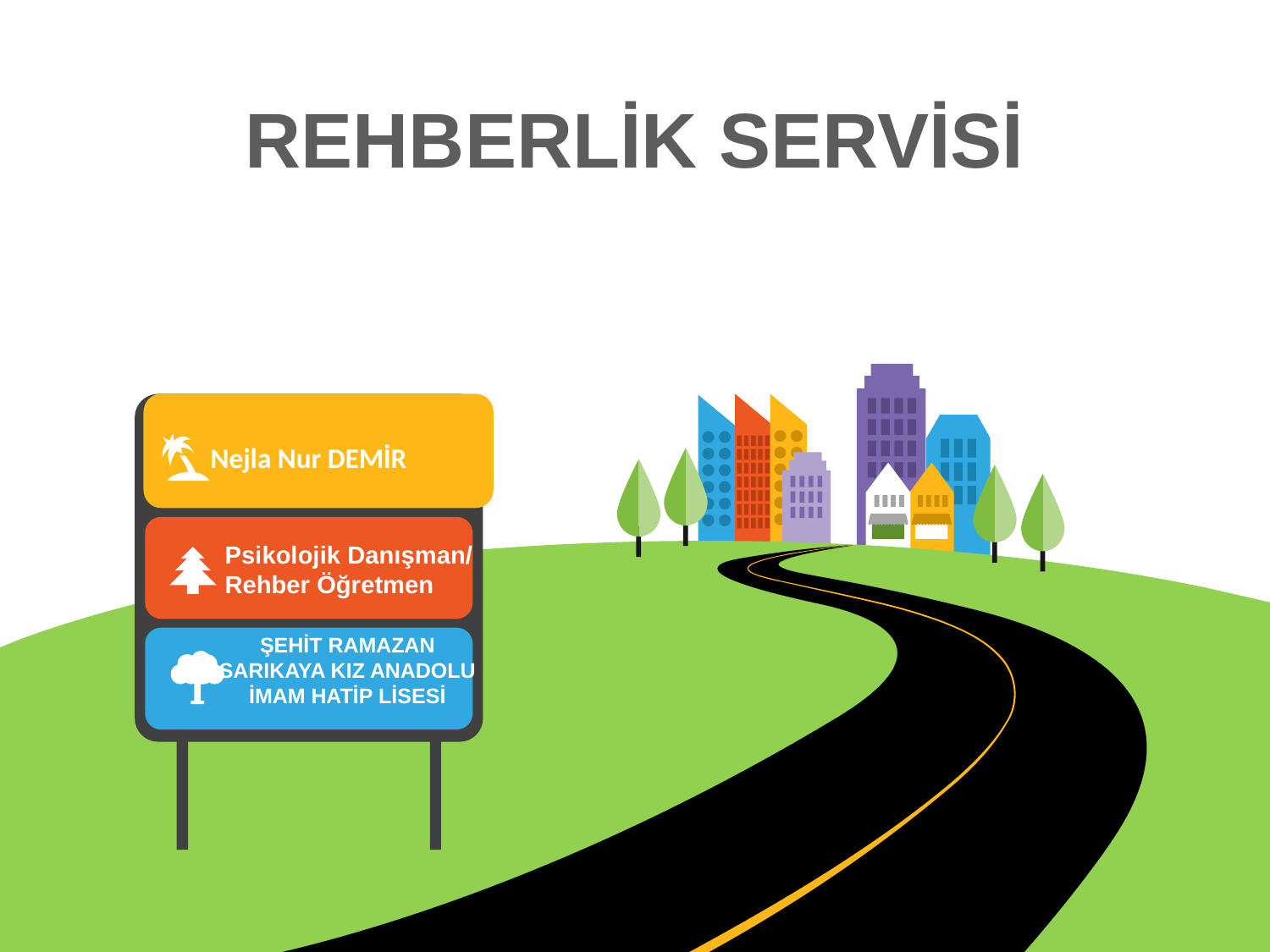

# REHBERLİK SERVİSİ

        Nejla Nur DEMİR

Psikolojik Danışman/
Rehber Öğretmen

ŞEHİT RAMAZAN SARIKAYA KIZ ANADOLU İMAM HATİP LİSESİ